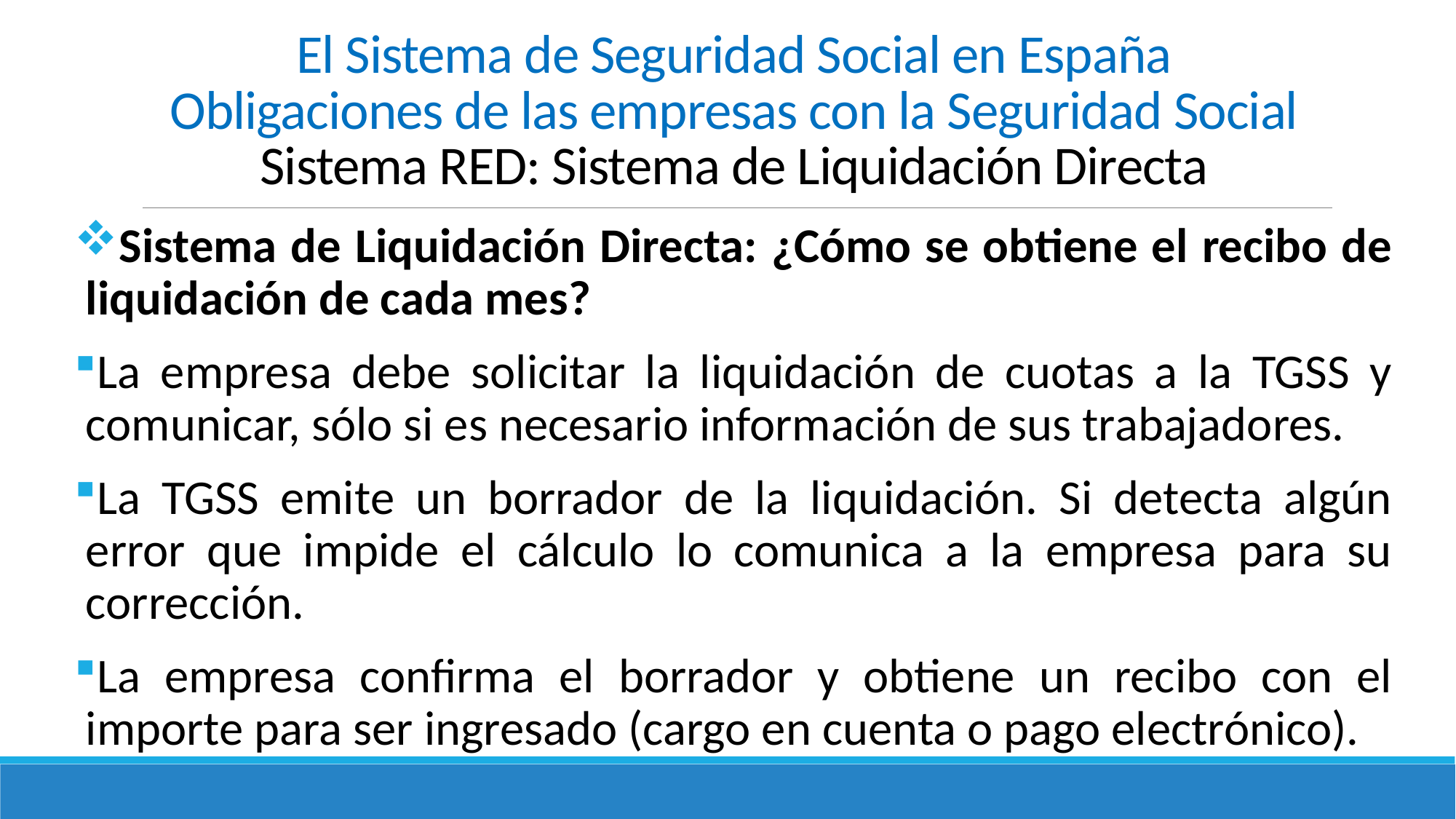

# El Sistema de Seguridad Social en España Obligaciones de las empresas con la Seguridad Social Sistema RED: Sistema de Liquidación Directa
Sistema de Liquidación Directa: ¿Cómo se obtiene el recibo de liquidación de cada mes?
La empresa debe solicitar la liquidación de cuotas a la TGSS y comunicar, sólo si es necesario información de sus trabajadores.
La TGSS emite un borrador de la liquidación. Si detecta algún error que impide el cálculo lo comunica a la empresa para su corrección.
La empresa confirma el borrador y obtiene un recibo con el importe para ser ingresado (cargo en cuenta o pago electrónico).